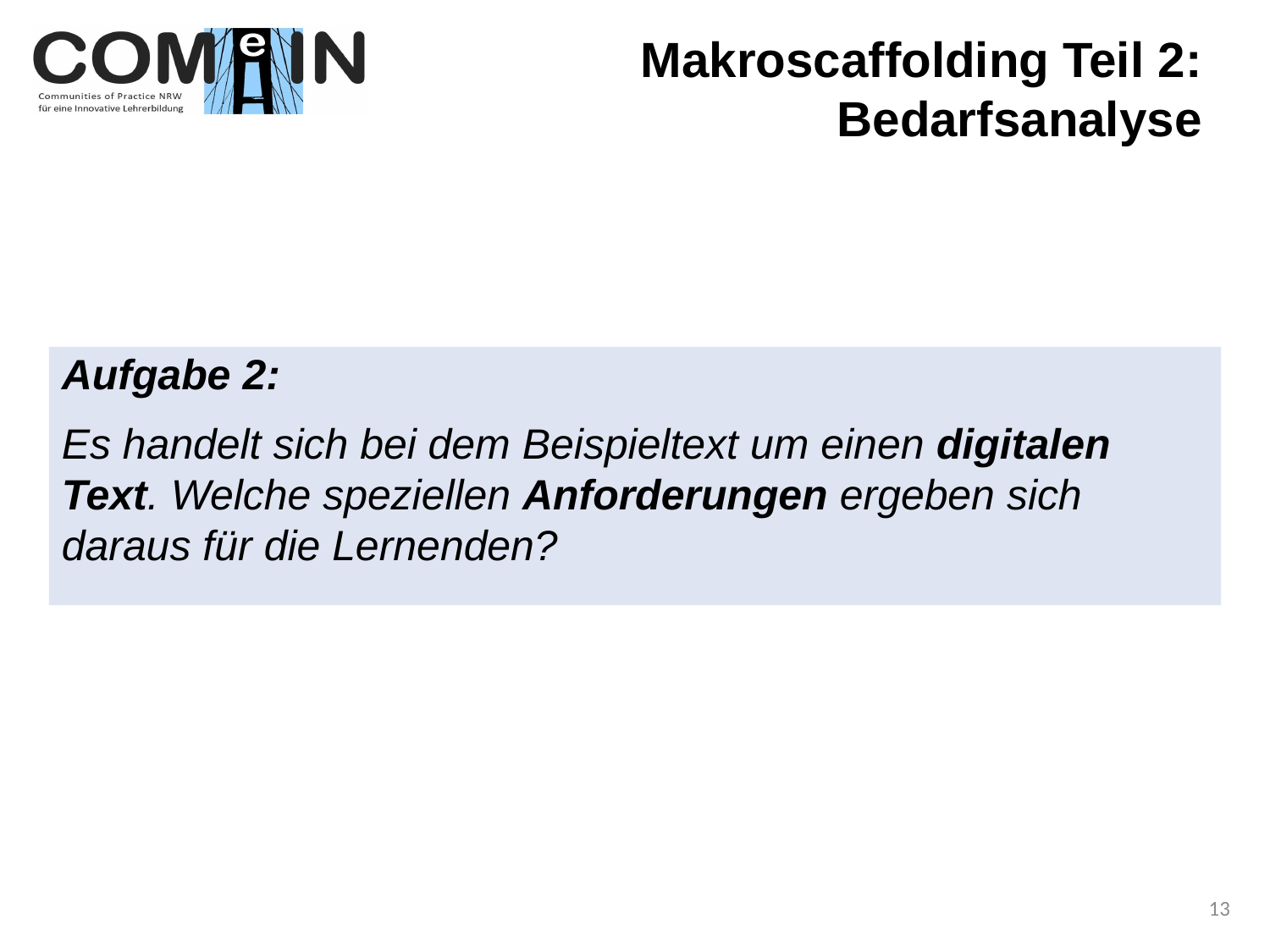

# Makroscaffolding Teil 2: Bedarfsanalyse
Aufgabe 2:
Es handelt sich bei dem Beispieltext um einen digitalen Text. Welche speziellen Anforderungen ergeben sich daraus für die Lernenden?
13